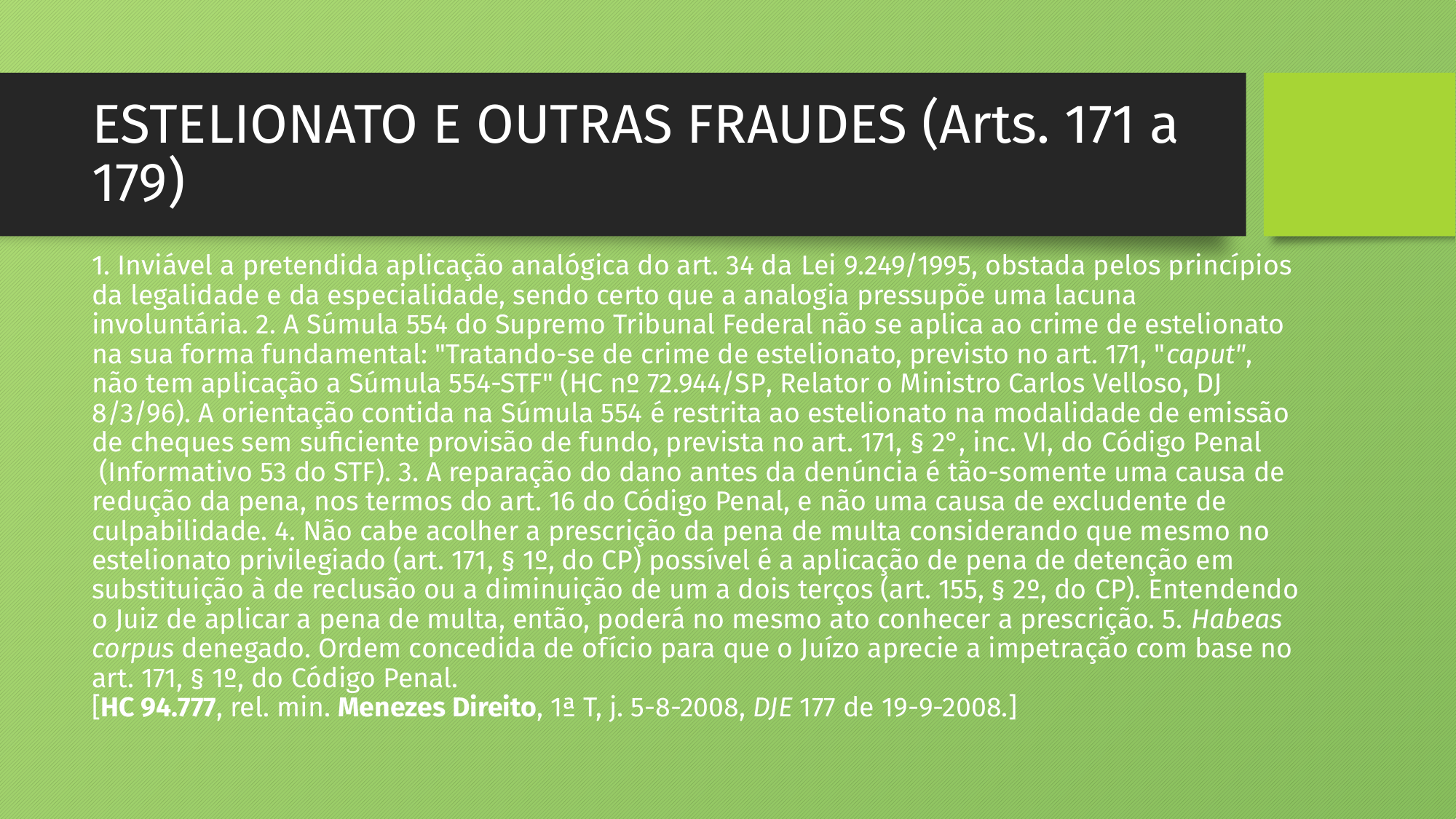

# ESTELIONATO E OUTRAS FRAUDES (Arts. 171 a 179)
1. Inviável a pretendida aplicação analógica do art. 34 da Lei 9.249/1995, obstada pelos princípios da legalidade e da especialidade, sendo certo que a analogia pressupõe uma lacuna involuntária. 2. A Súmula 554 do Supremo Tribunal Federal não se aplica ao crime de estelionato na sua forma fundamental: "Tratando-se de crime de estelionato, previsto no art. 171, "caput", não tem aplicação a Súmula 554-STF" (HC nº 72.944/SP, Relator o Ministro Carlos Velloso, DJ 8/3/96). A orientação contida na Súmula 554 é restrita ao estelionato na modalidade de emissão de cheques sem suficiente provisão de fundo, prevista no art. 171, § 2°, inc. VI, do Código Penal (Informativo 53 do STF). 3. A reparação do dano antes da denúncia é tão-somente uma causa de redução da pena, nos termos do art. 16 do Código Penal, e não uma causa de excludente de culpabilidade. 4. Não cabe acolher a prescrição da pena de multa considerando que mesmo no estelionato privilegiado (art. 171, § 1º, do CP) possível é a aplicação de pena de detenção em substituição à de reclusão ou a diminuição de um a dois terços (art. 155, § 2º, do CP). Entendendo o Juiz de aplicar a pena de multa, então, poderá no mesmo ato conhecer a prescrição. 5. Habeas corpus denegado. Ordem concedida de ofício para que o Juízo aprecie a impetração com base no art. 171, § 1º, do Código Penal.
[HC 94.777, rel. min. Menezes Direito, 1ª T, j. 5-8-2008, DJE 177 de 19-9-2008.]